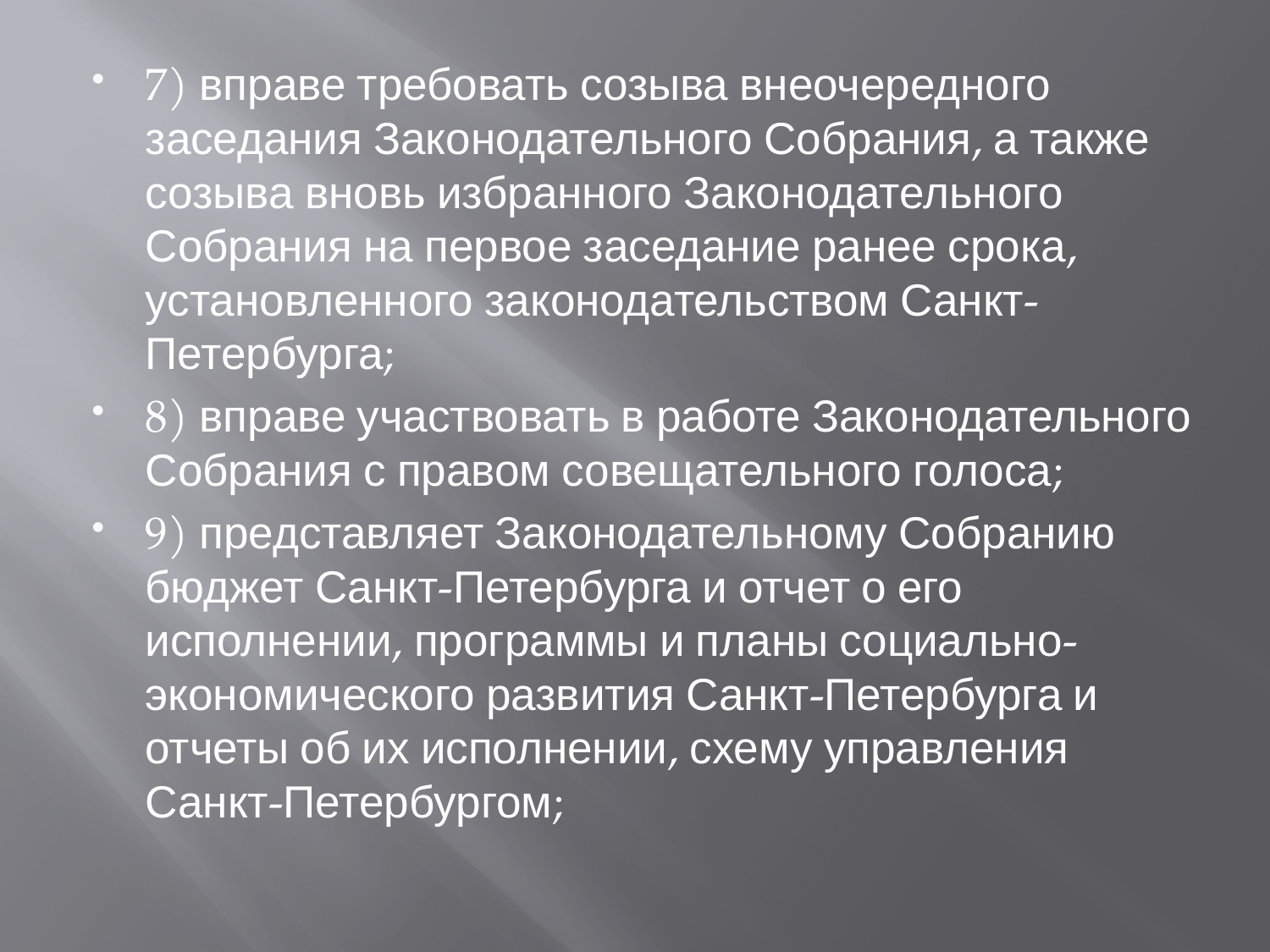

7) вправе требовать созыва внеочередного заседания Законодательного Собрания, а также созыва вновь избранного Законодательного Собрания на первое заседание ранее срока, установленного законодательством Санкт-Петербурга;
8) вправе участвовать в работе Законодательного Собрания с правом совещательного голоса;
9) представляет Законодательному Собранию бюджет Санкт-Петербурга и отчет о его исполнении, программы и планы социально-экономического развития Санкт-Петербурга и отчеты об их исполнении, схему управления Санкт-Петербургом;